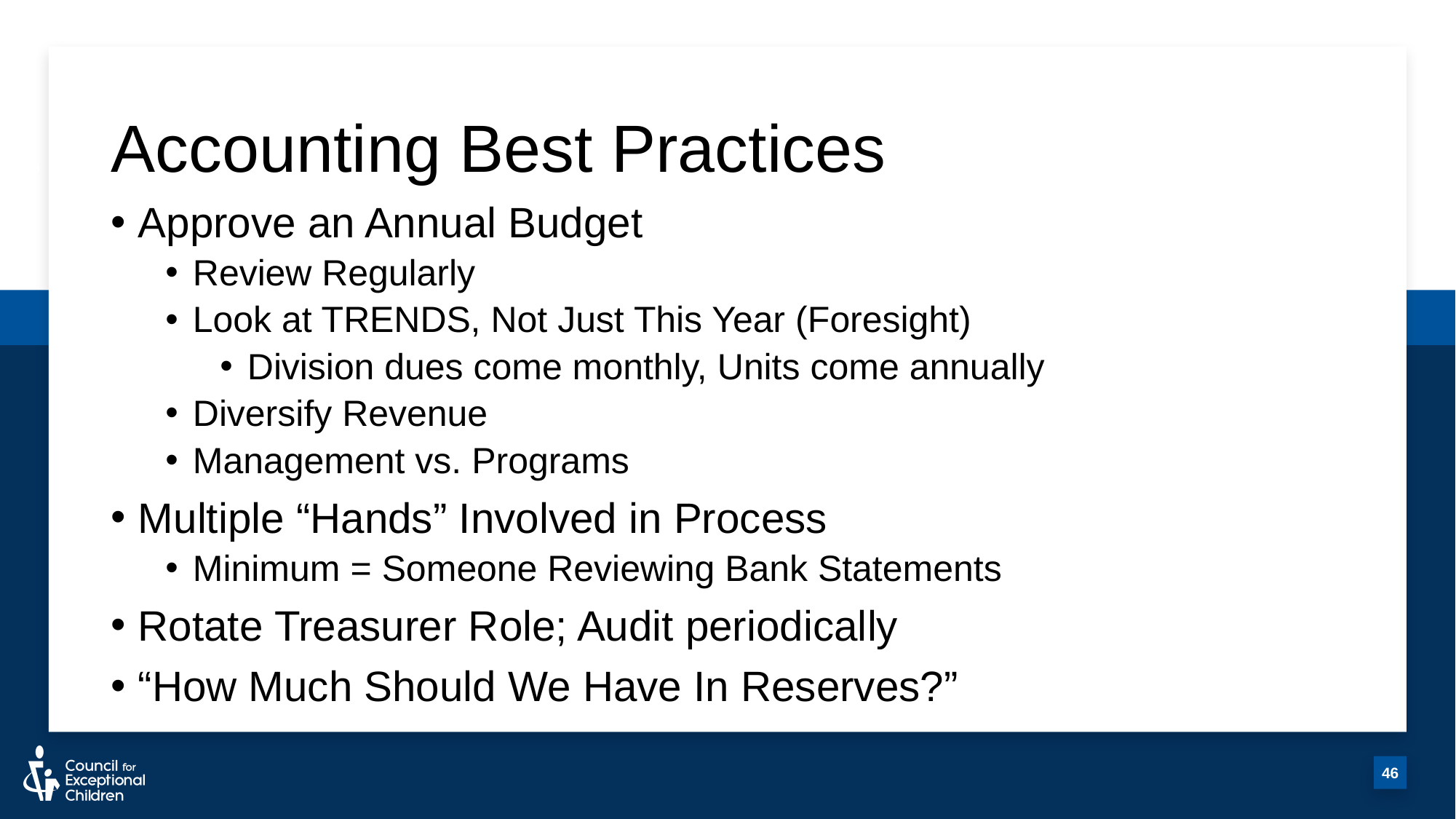

# Accounting Best Practices
46
Approve an Annual Budget
Review Regularly
Look at TRENDS, Not Just This Year (Foresight)
Division dues come monthly, Units come annually
Diversify Revenue
Management vs. Programs
Multiple “Hands” Involved in Process
Minimum = Someone Reviewing Bank Statements
Rotate Treasurer Role; Audit periodically
“How Much Should We Have In Reserves?”